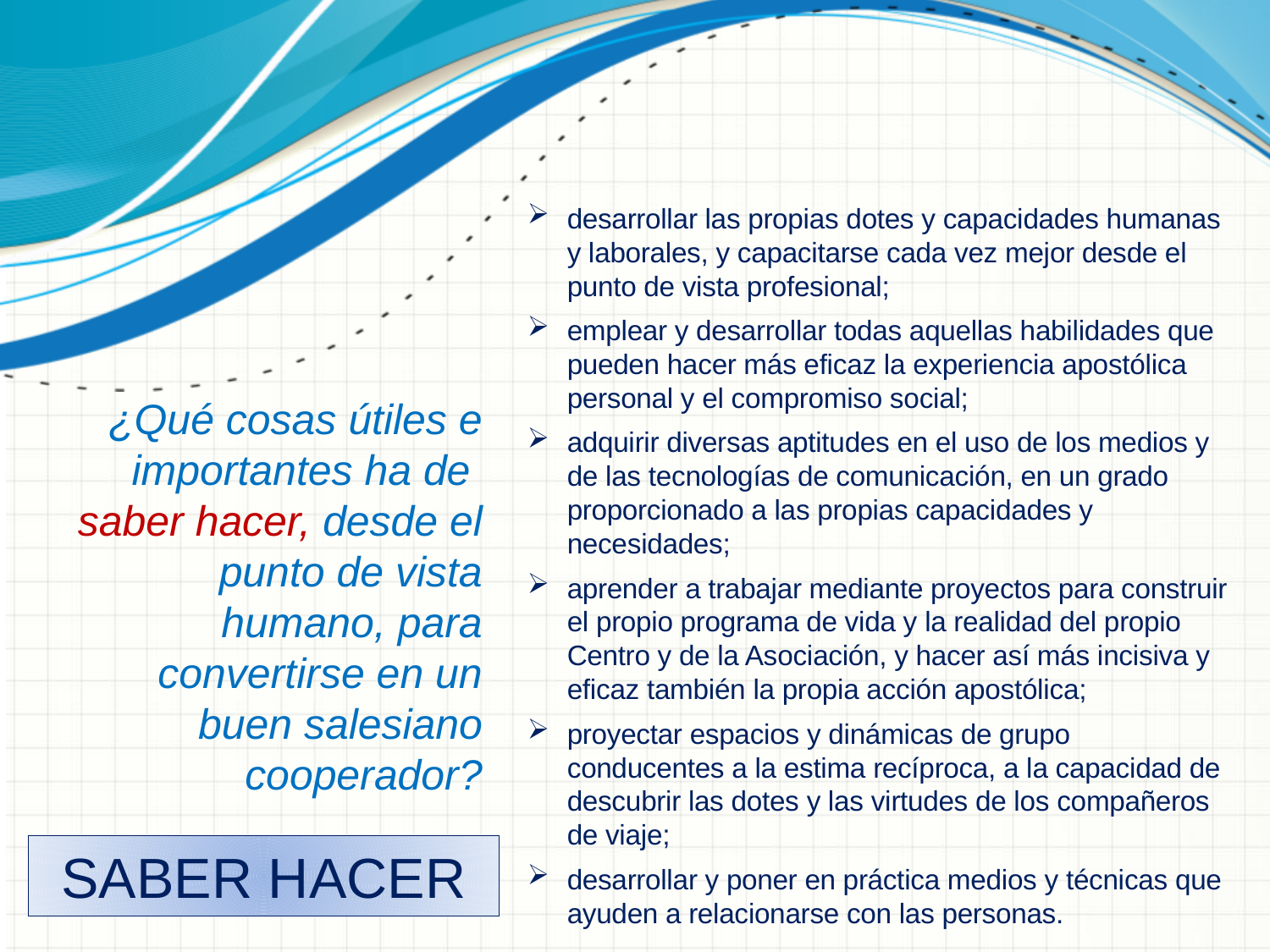

desarrollar las propias dotes y capacidades humanas y laborales, y capacitarse cada vez mejor desde el punto de vista profesional;
emplear y desarrollar todas aquellas habilidades que pueden hacer más eficaz la experiencia apostólica personal y el compromiso social;
adquirir diversas aptitudes en el uso de los medios y de las tecnologías de comunicación, en un grado proporcionado a las propias capacidades y necesidades;
aprender a trabajar mediante proyectos para construir el propio programa de vida y la realidad del propio Centro y de la Asociación, y hacer así más incisiva y eficaz también la propia acción apostólica;
proyectar espacios y dinámicas de grupo conducentes a la estima recíproca, a la capacidad de descubrir las dotes y las virtudes de los compañeros de viaje;
desarrollar y poner en práctica medios y técnicas que ayuden a relacionarse con las personas.
¿Qué cosas útiles e importantes ha de  saber hacer, desde el punto de vista humano, para convertirse en un buen salesiano cooperador?
SABER HACER